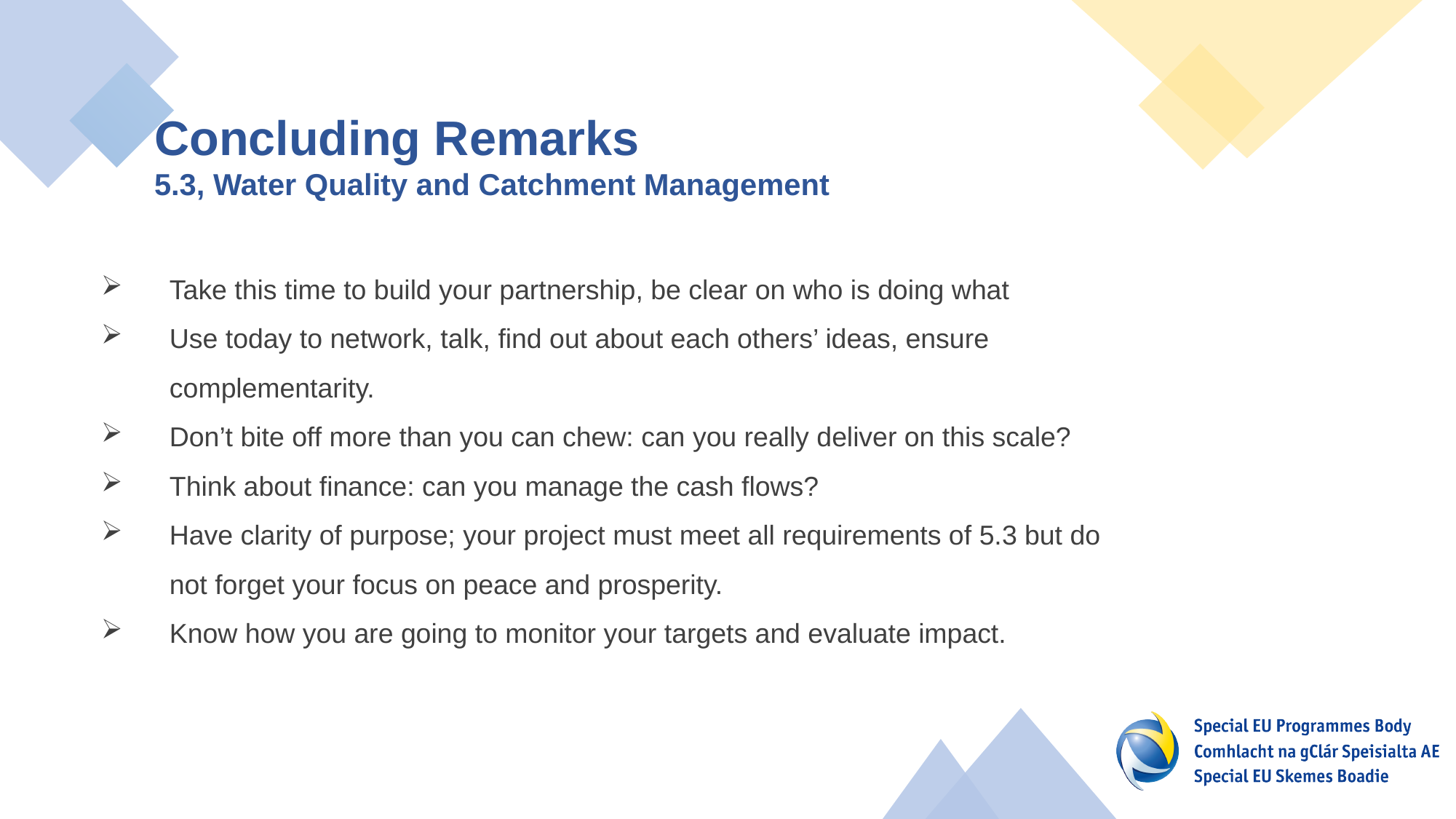

Concluding Remarks
5.3, Water Quality and Catchment Management
Take this time to build your partnership, be clear on who is doing what
Use today to network, talk, find out about each others’ ideas, ensure complementarity.
Don’t bite off more than you can chew: can you really deliver on this scale?
Think about finance: can you manage the cash flows?
Have clarity of purpose; your project must meet all requirements of 5.3 but do not forget your focus on peace and prosperity.
Know how you are going to monitor your targets and evaluate impact.